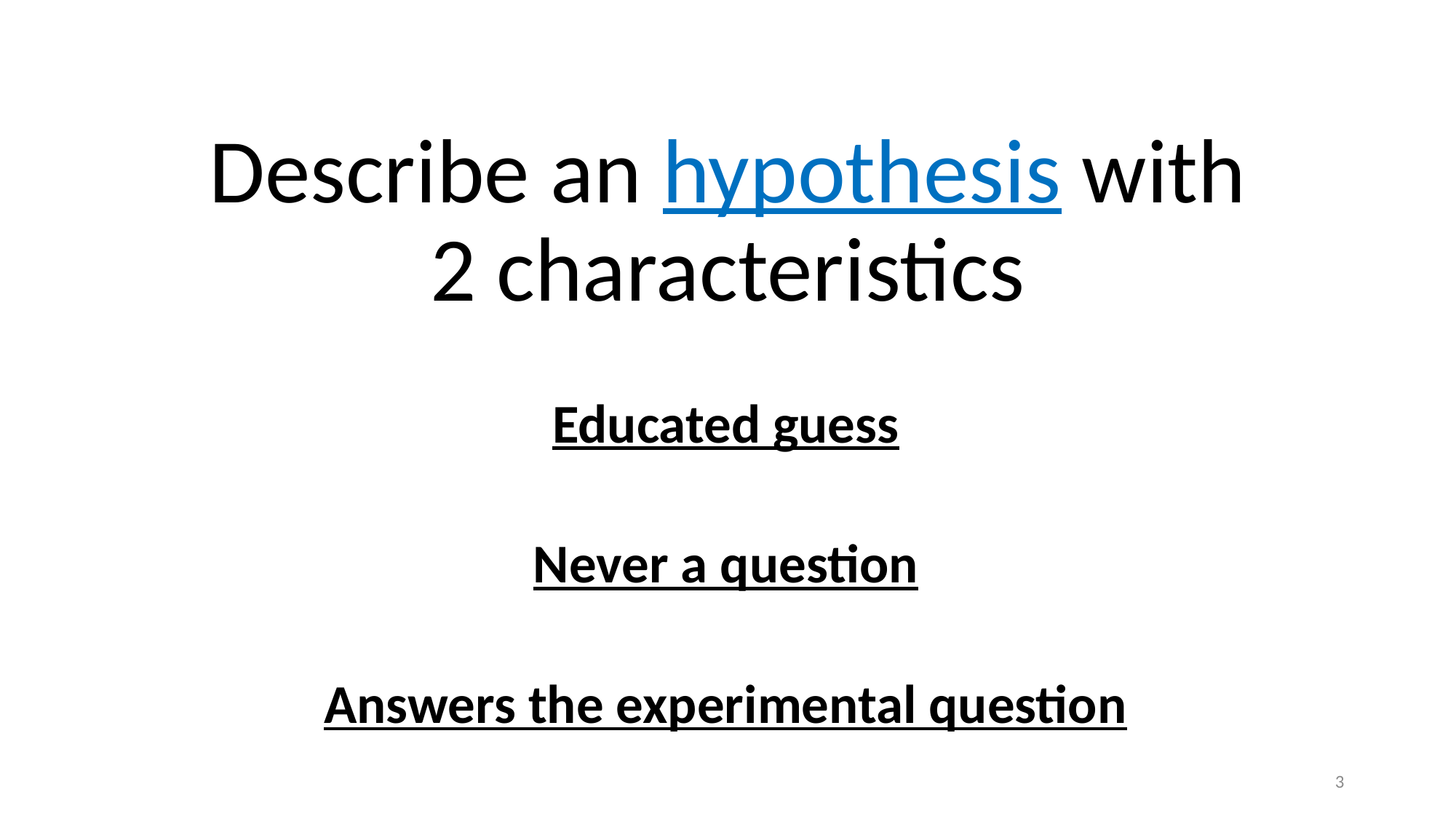

# Describe an hypothesis with 2 characteristics
Educated guess

Never a question

Answers the experimental question
3